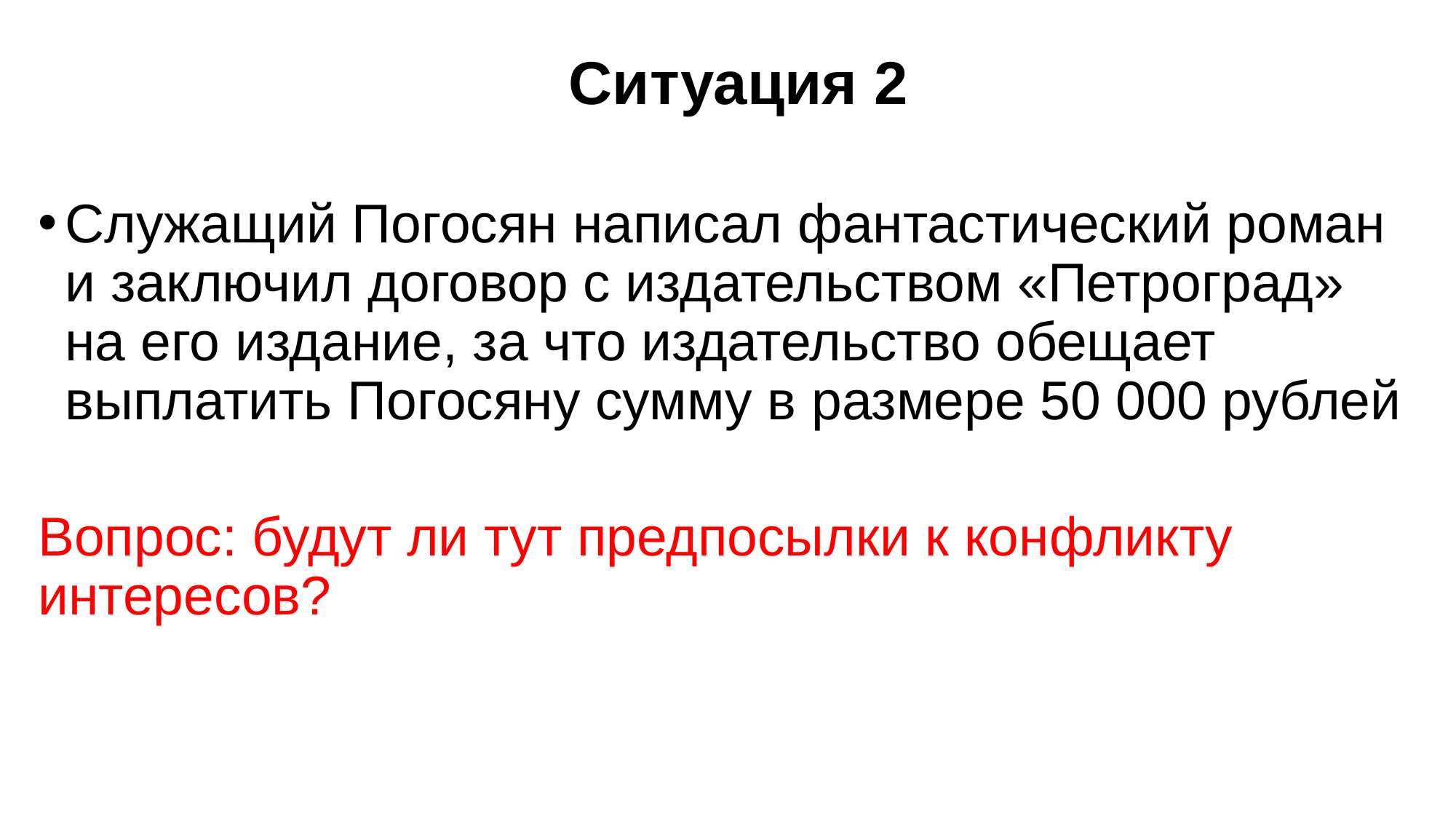

# Ситуация 2
Служащий Погосян написал фантастический роман и заключил договор с издательством «Петроград» на его издание, за что издательство обещает выплатить Погосяну сумму в размере 50 000 рублей

Вопрос: будут ли тут предпосылки к конфликту интересов?